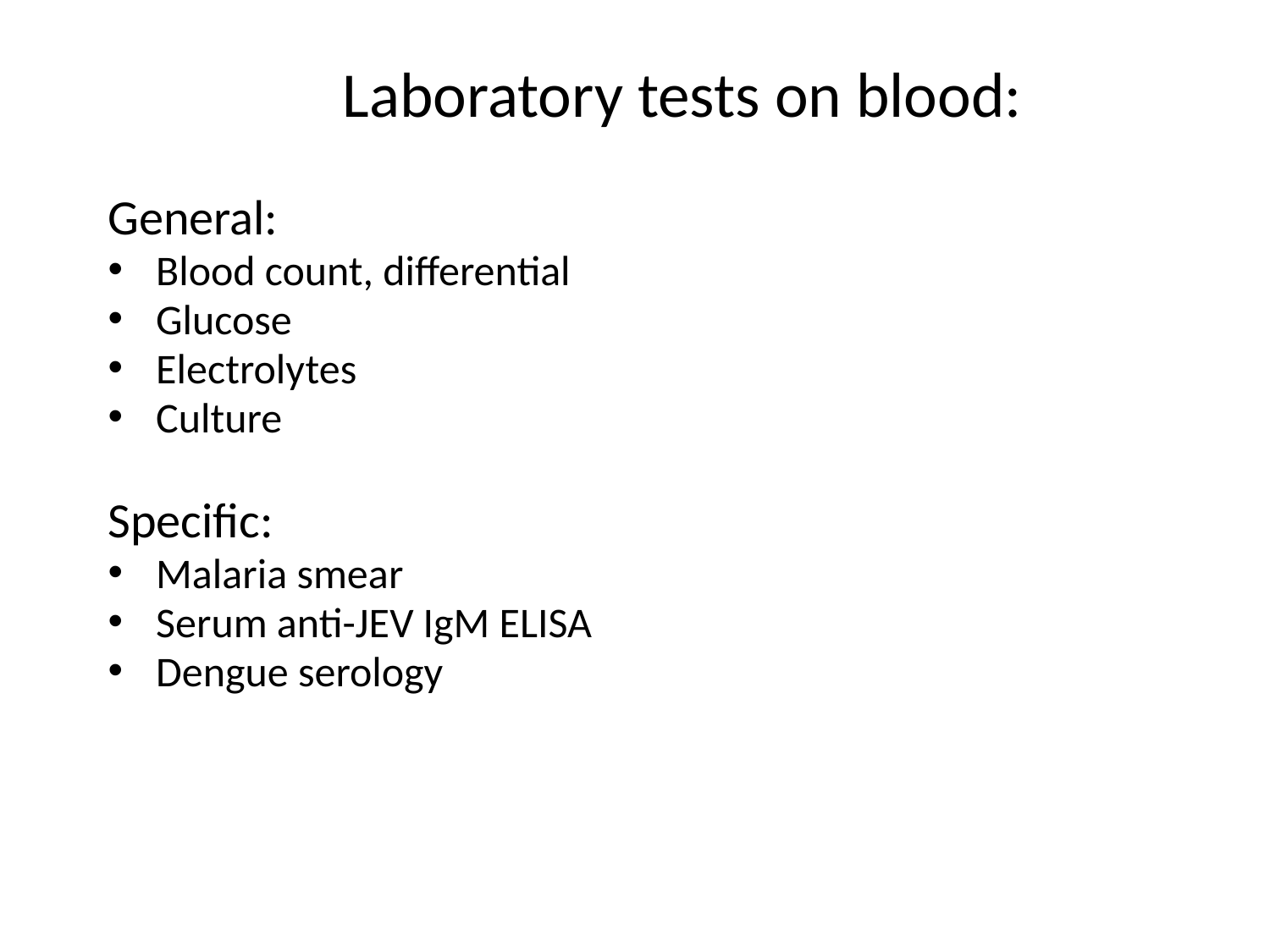

# Laboratory tests on blood:
General:
Blood count, differential
Glucose
Electrolytes
Culture

Specific:
Malaria smear
Serum anti-JEV IgM ELISA
Dengue serology